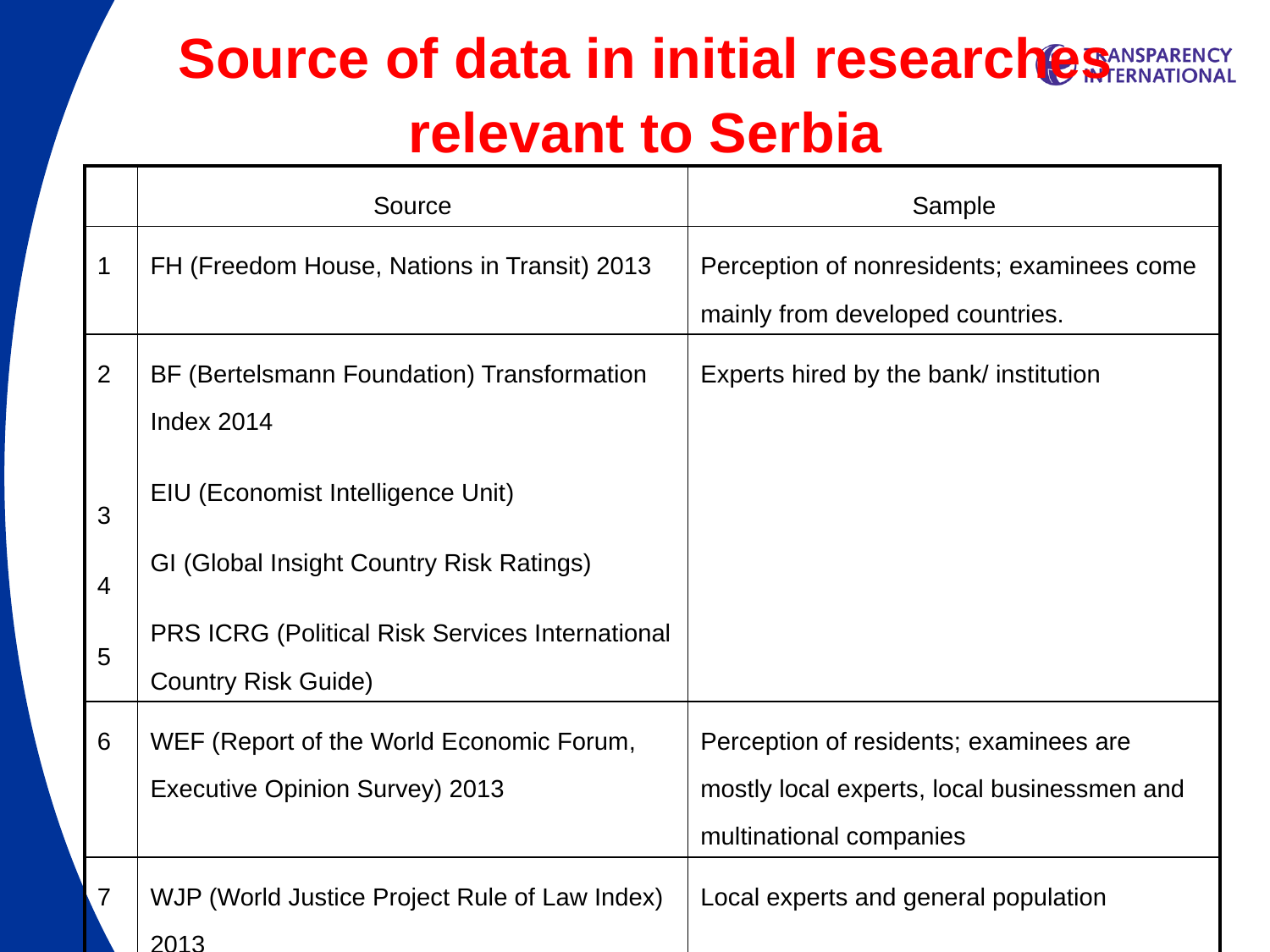

# Source of data in initial researches relevant to Serbia
|  | Source | Sample |
| --- | --- | --- |
| 1 | FH (Freedom House, Nations in Transit) 2013 | Perception of nonresidents; examinees come mainly from developed countries. |
| 2 3 4 5 | BF (Bertelsmann Foundation) Transformation Index 2014 EIU (Economist Intelligence Unit) GI (Global Insight Country Risk Ratings) PRS ICRG (Political Risk Services International Country Risk Guide) | Experts hired by the bank/ institution |
| 6 | WEF (Report of the World Economic Forum, Executive Opinion Survey) 2013 | Perception of residents; examinees are mostly local experts, local businessmen and multinational companies |
| 7 | WJP (World Justice Project Rule of Law Index) 2013 | Local experts and general population |